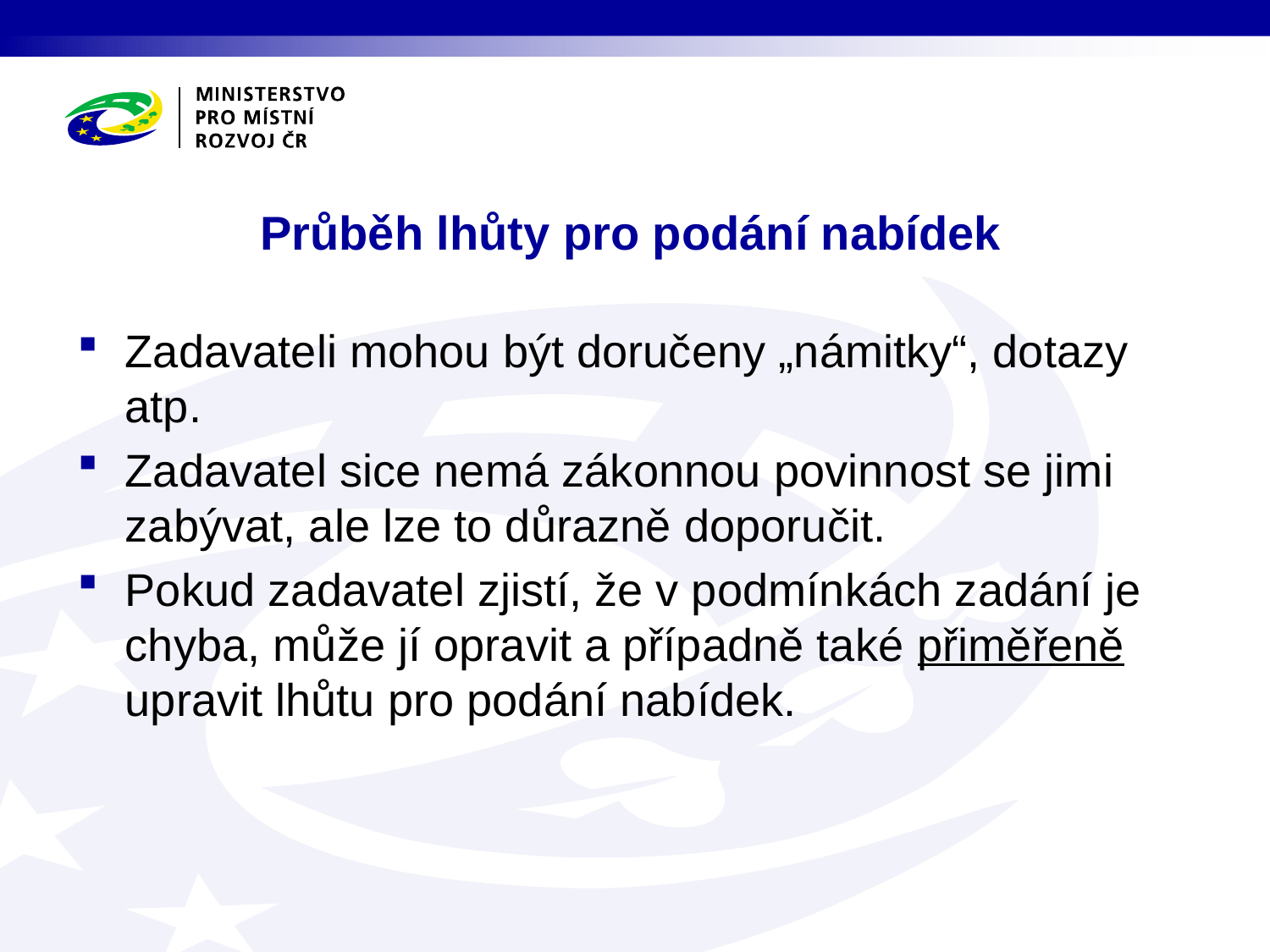

# Průběh lhůty pro podání nabídek
Zadavateli mohou být doručeny „námitky“, dotazy atp.
Zadavatel sice nemá zákonnou povinnost se jimi zabývat, ale lze to důrazně doporučit.
Pokud zadavatel zjistí, že v podmínkách zadání je chyba, může jí opravit a případně také přiměřeně upravit lhůtu pro podání nabídek.